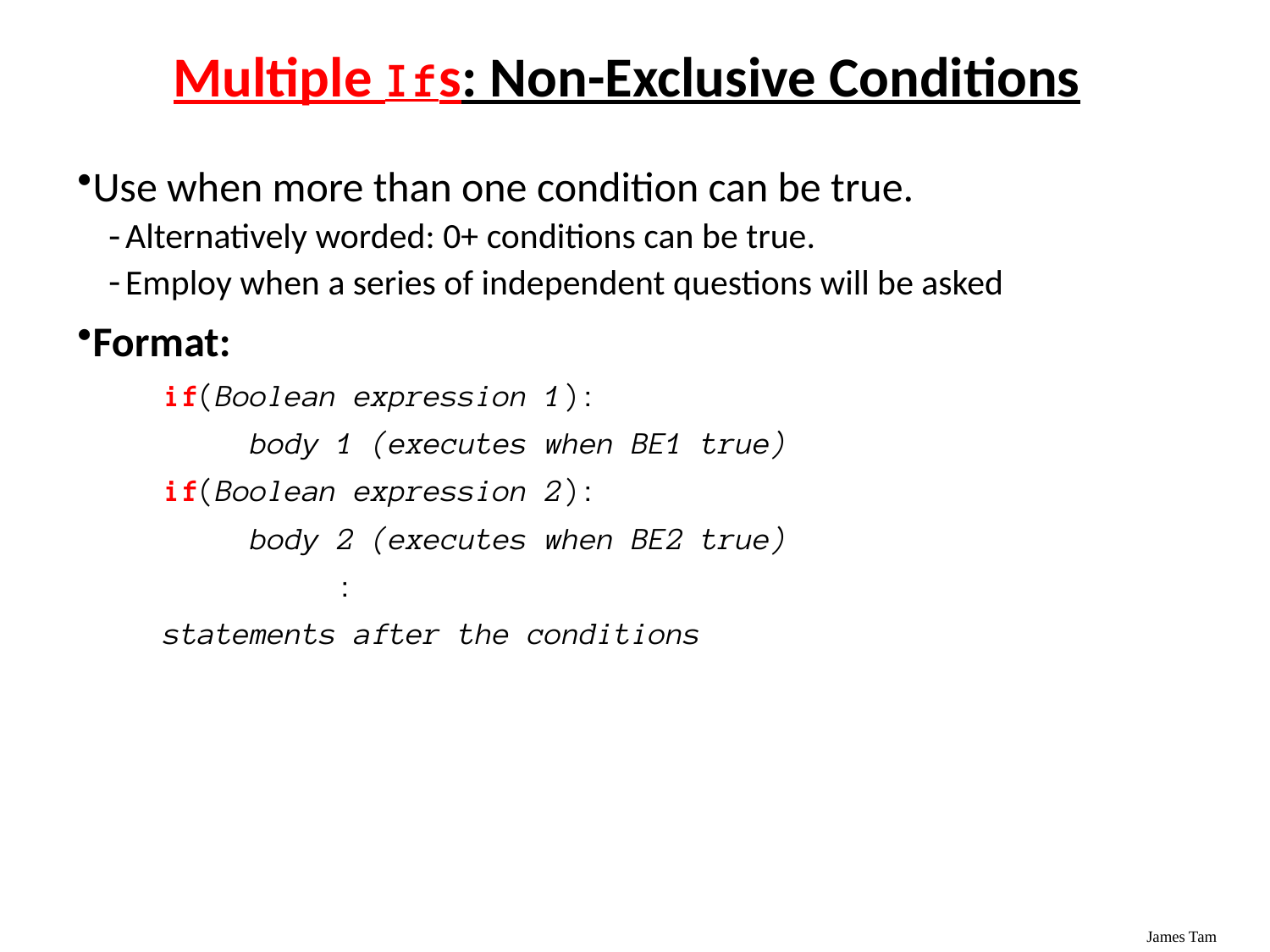

Multiple Ifs: Non-Exclusive Conditions
Use when more than one condition can be true.
Alternatively worded: 0+ conditions can be true.
Employ when a series of independent questions will be asked
Format:
     if(Boolean expression 1):
          body 1 (executes when BE1 true)
     if(Boolean expression 2):
          body 2 (executes when BE2 true)
               :
     statements after the conditions